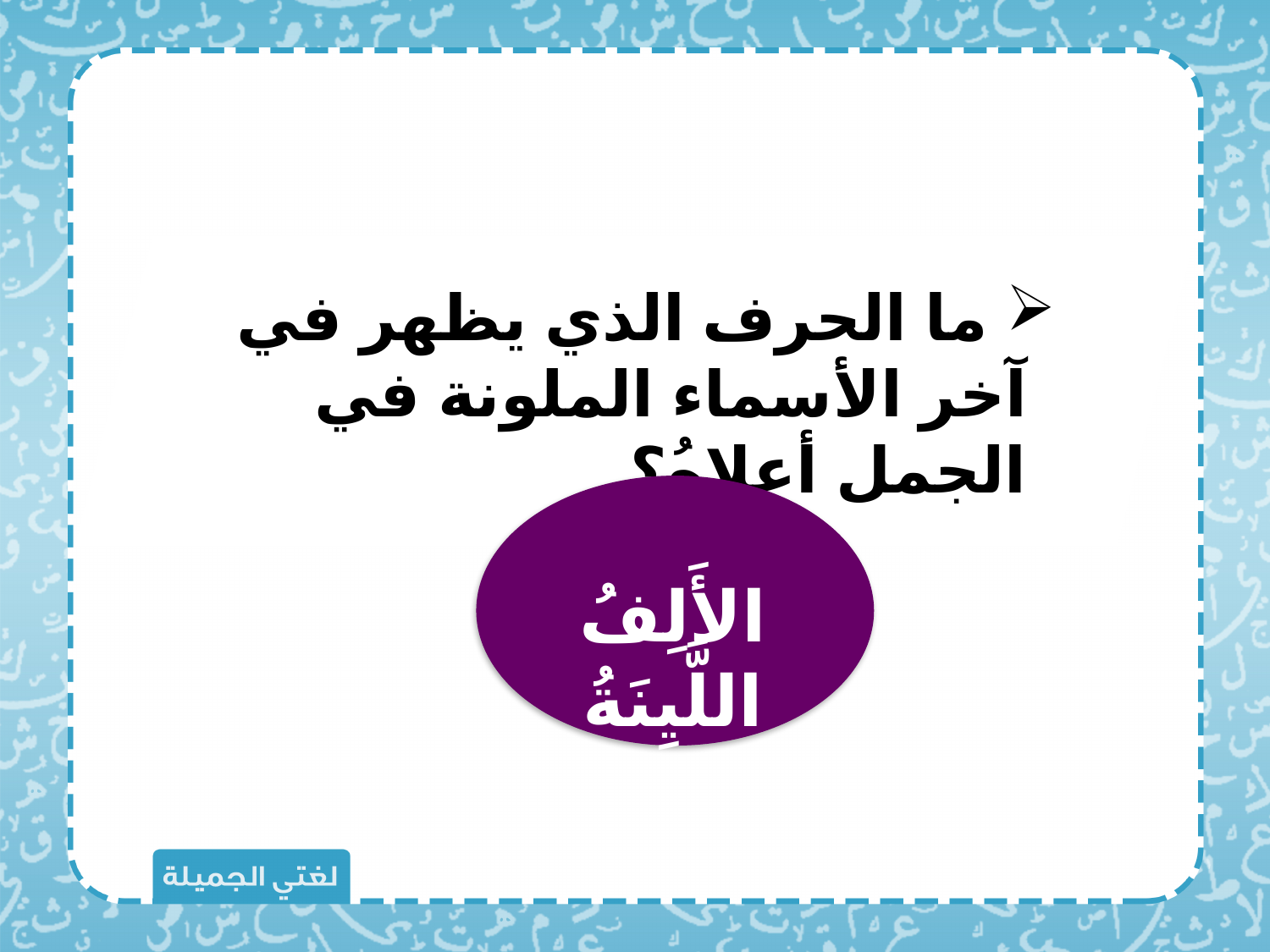

ما الحرف الذي يظهر في آخر الأسماء الملونة في الجمل أعلاهُ؟

الأَلِفُ اللَّيِنَةُ